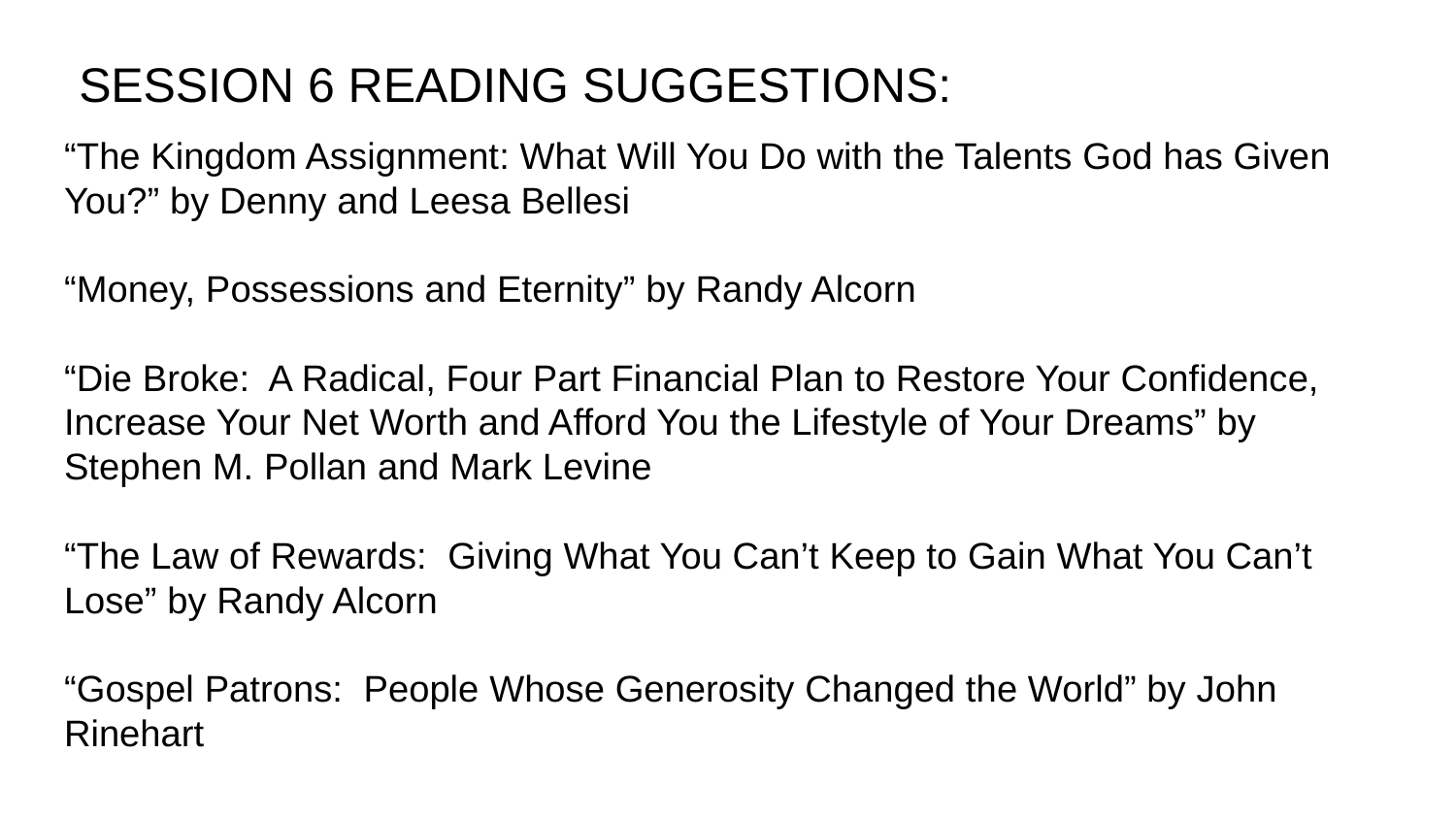

SESSION 6 READING SUGGESTIONS:
# “The Kingdom Assignment: What Will You Do with the Talents God has Given You?” by Denny and Leesa Bellesi

“Money, Possessions and Eternity” by Randy Alcorn

“Die Broke:  A Radical, Four Part Financial Plan to Restore Your Confidence, Increase Your Net Worth and Afford You the Lifestyle of Your Dreams” by Stephen M. Pollan and Mark Levine

“The Law of Rewards:  Giving What You Can’t Keep to Gain What You Can’t Lose” by Randy Alcorn

“Gospel Patrons:  People Whose Generosity Changed the World” by John Rinehart